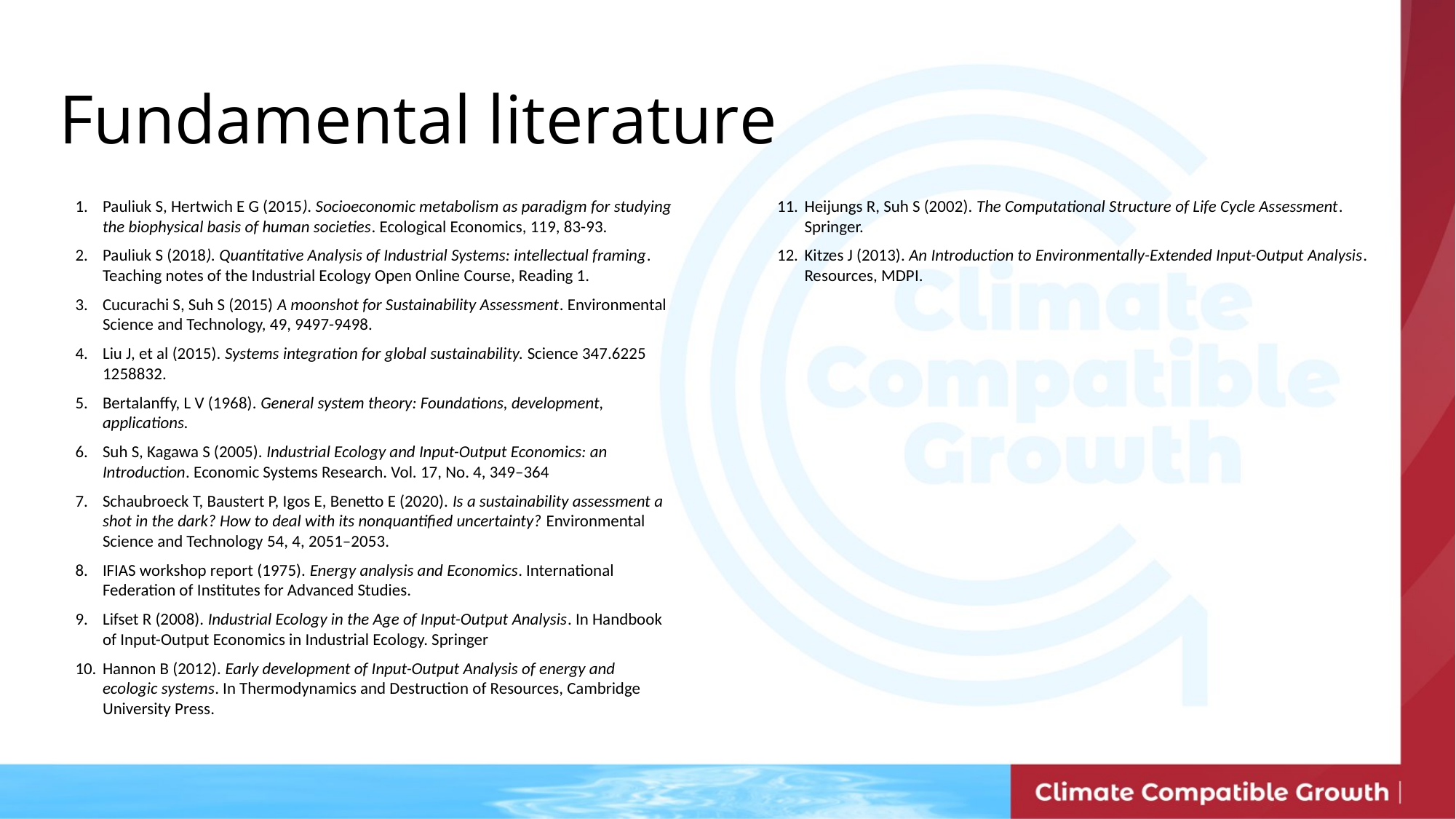

Fundamental literature
Pauliuk S, Hertwich E G (2015). Socioeconomic metabolism as paradigm for studying the biophysical basis of human societies. Ecological Economics, 119, 83-93.
Pauliuk S (2018). Quantitative Analysis of Industrial Systems: intellectual framing. Teaching notes of the Industrial Ecology Open Online Course, Reading 1.
Cucurachi S, Suh S (2015) A moonshot for Sustainability Assessment. Environmental Science and Technology, 49, 9497-9498.
Liu J, et al (2015). Systems integration for global sustainability. Science 347.6225 1258832.
Bertalanffy, L V (1968). General system theory: Foundations, development, applications.
Suh S, Kagawa S (2005). Industrial Ecology and Input-Output Economics: an Introduction. Economic Systems Research. Vol. 17, No. 4, 349–364
Schaubroeck T, Baustert P, Igos E, Benetto E (2020). Is a sustainability assessment a shot in the dark? How to deal with its nonquantified uncertainty? Environmental Science and Technology 54, 4, 2051–2053.
IFIAS workshop report (1975). Energy analysis and Economics. International Federation of Institutes for Advanced Studies.
Lifset R (2008). Industrial Ecology in the Age of Input-Output Analysis. In Handbook of Input-Output Economics in Industrial Ecology. Springer
Hannon B (2012). Early development of Input-Output Analysis of energy and ecologic systems. In Thermodynamics and Destruction of Resources, Cambridge University Press.
Heijungs R, Suh S (2002). The Computational Structure of Life Cycle Assessment. Springer.
Kitzes J (2013). An Introduction to Environmentally-Extended Input-Output Analysis. Resources, MDPI.